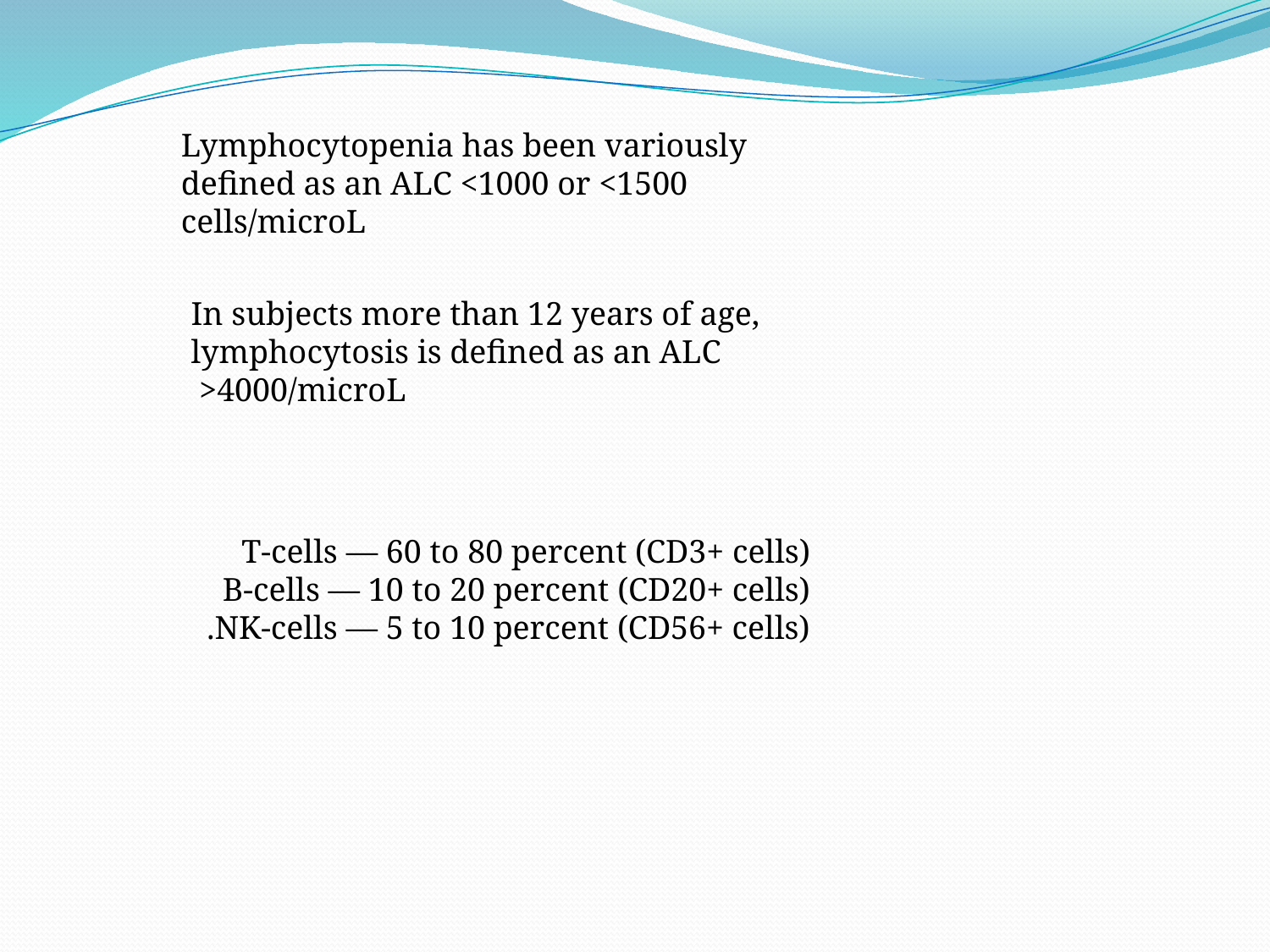

Lymphocytopenia has been variously defined as an ALC <1000 or <1500 cells/microL
In subjects more than 12 years of age, lymphocytosis is defined as an ALC >4000/microL
T-cells — 60 to 80 percent (CD3+ cells)
B-cells — 10 to 20 percent (CD20+ cells)
NK-cells — 5 to 10 percent (CD56+ cells).